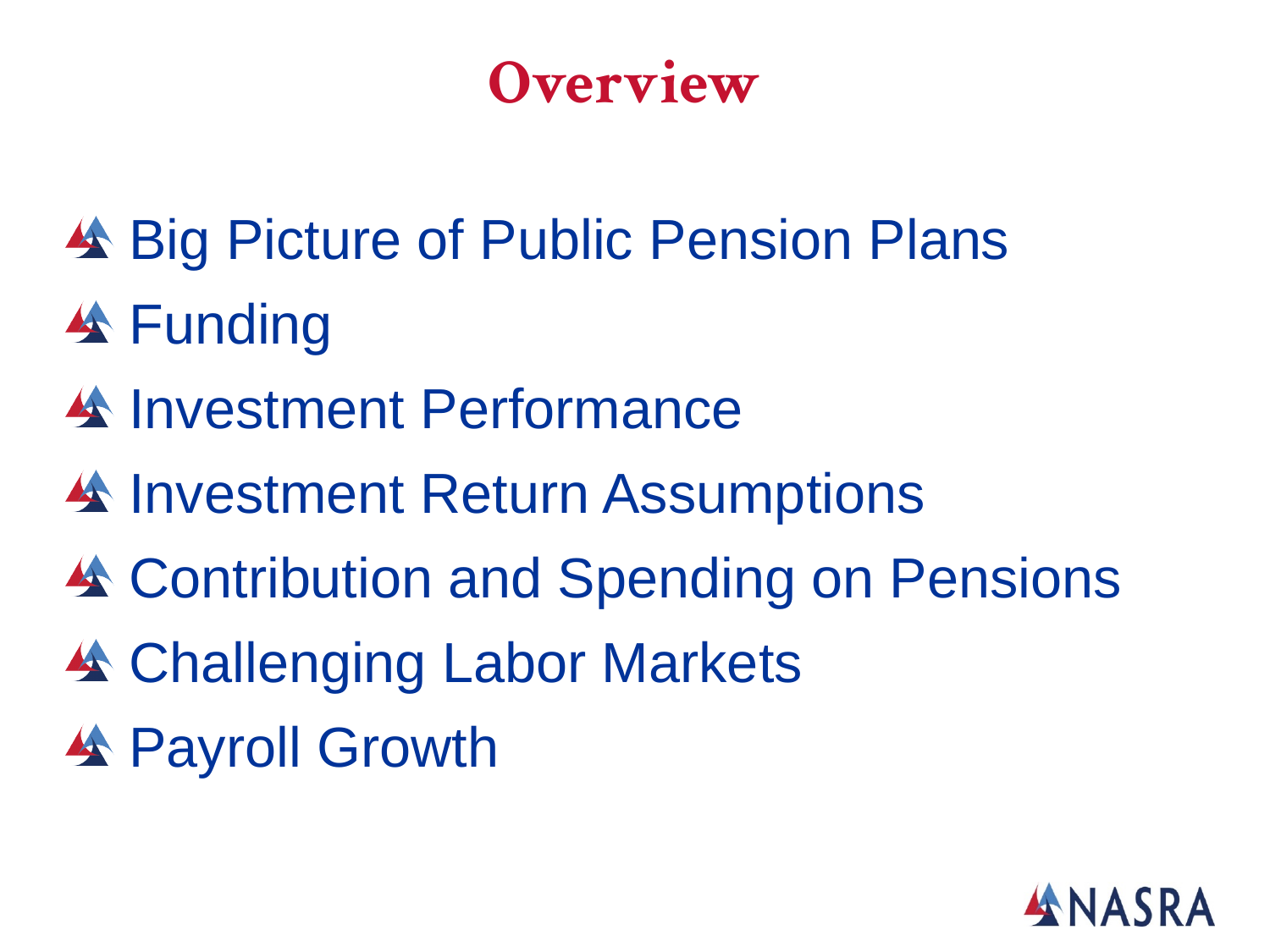

# Overview
Big Picture of Public Pension Plans
Funding
Investment Performance
Investment Return Assumptions
Contribution and Spending on Pensions
Challenging Labor Markets
Payroll Growth